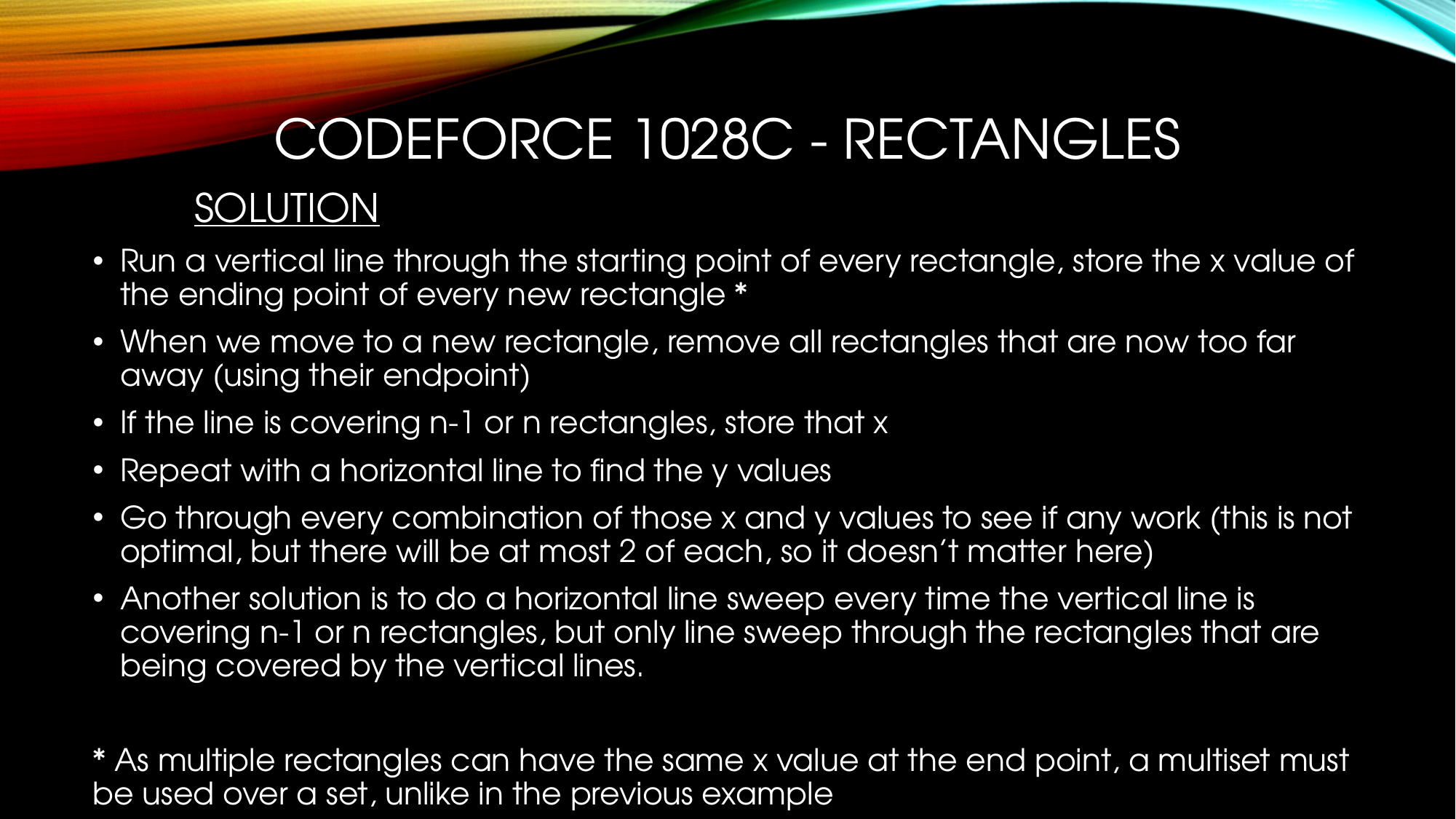

# Codeforce 1028c - rectangles
					SOLUTION
Run a vertical line through the starting point of every rectangle, store the x value of the ending point of every new rectangle *
When we move to a new rectangle, remove all rectangles that are now too far away (using their endpoint)
If the line is covering n-1 or n rectangles, store that x
Repeat with a horizontal line to find the y values
Go through every combination of those x and y values to see if any work (this is not optimal, but there will be at most 2 of each, so it doesn’t matter here)
Another solution is to do a horizontal line sweep every time the vertical line is covering n-1 or n rectangles, but only line sweep through the rectangles that are being covered by the vertical lines.

* As multiple rectangles can have the same x value at the end point, a multiset must be used over a set, unlike in the previous example
finding closest pair of points in O(n log n) time